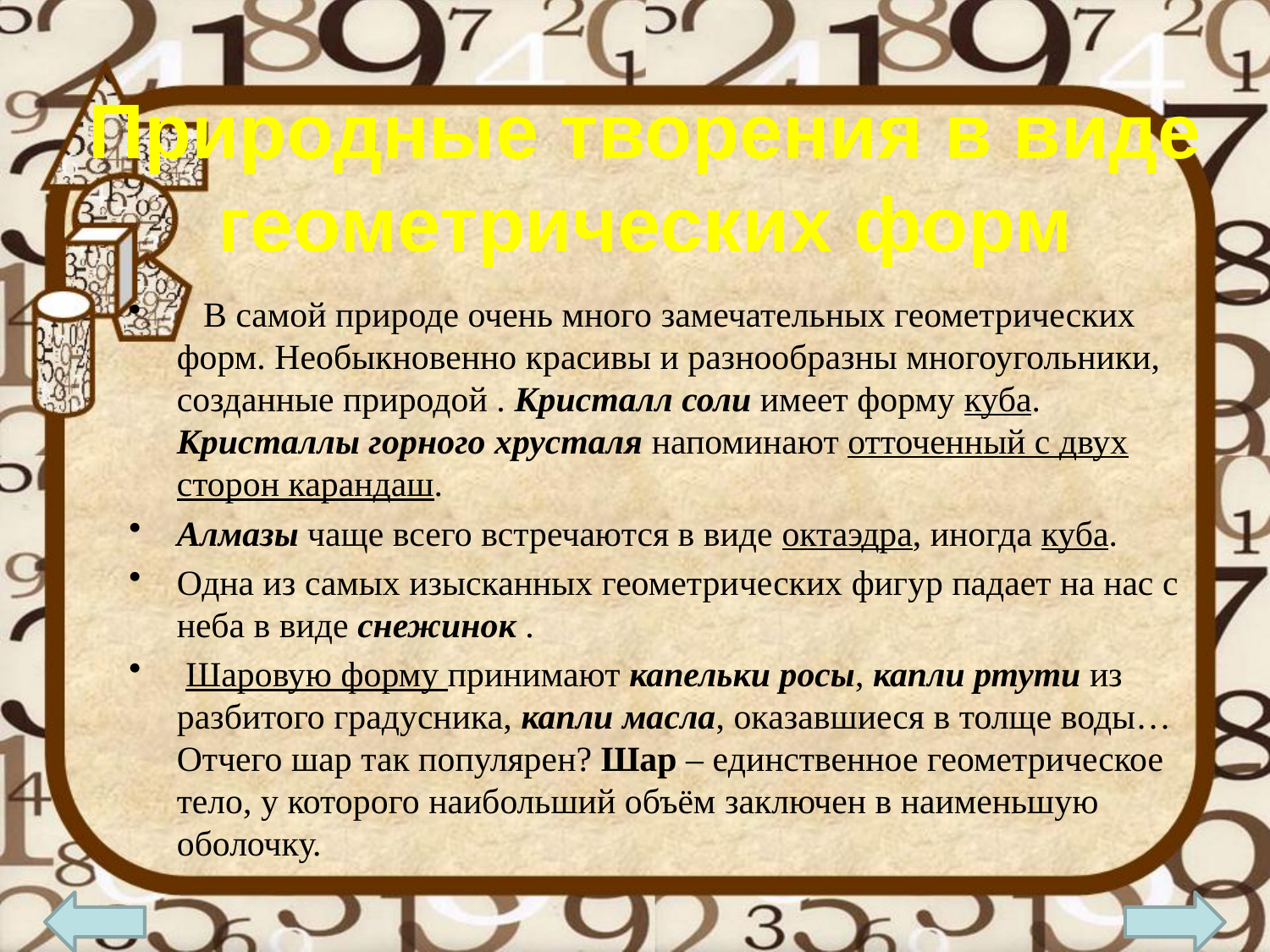

# Природные творения в виде геометрических форм
   В самой природе очень много замечательных геометрических форм. Необыкновенно красивы и разнообразны многоугольники, созданные природой . Кристалл соли имеет форму куба. Кристаллы горного хрусталя напоминают отточенный с двух сторон карандаш.
Алмазы чаще всего встречаются в виде октаэдра, иногда куба.
Одна из самых изысканных геометрических фигур падает на нас с неба в виде снежинок .
 Шаровую форму принимают капельки росы, капли ртути из разбитого градусника, капли масла, оказавшиеся в толще воды… Отчего шар так популярен? Шар – единственное геометрическое тело, у которого наибольший объём заключен в наименьшую оболочку.